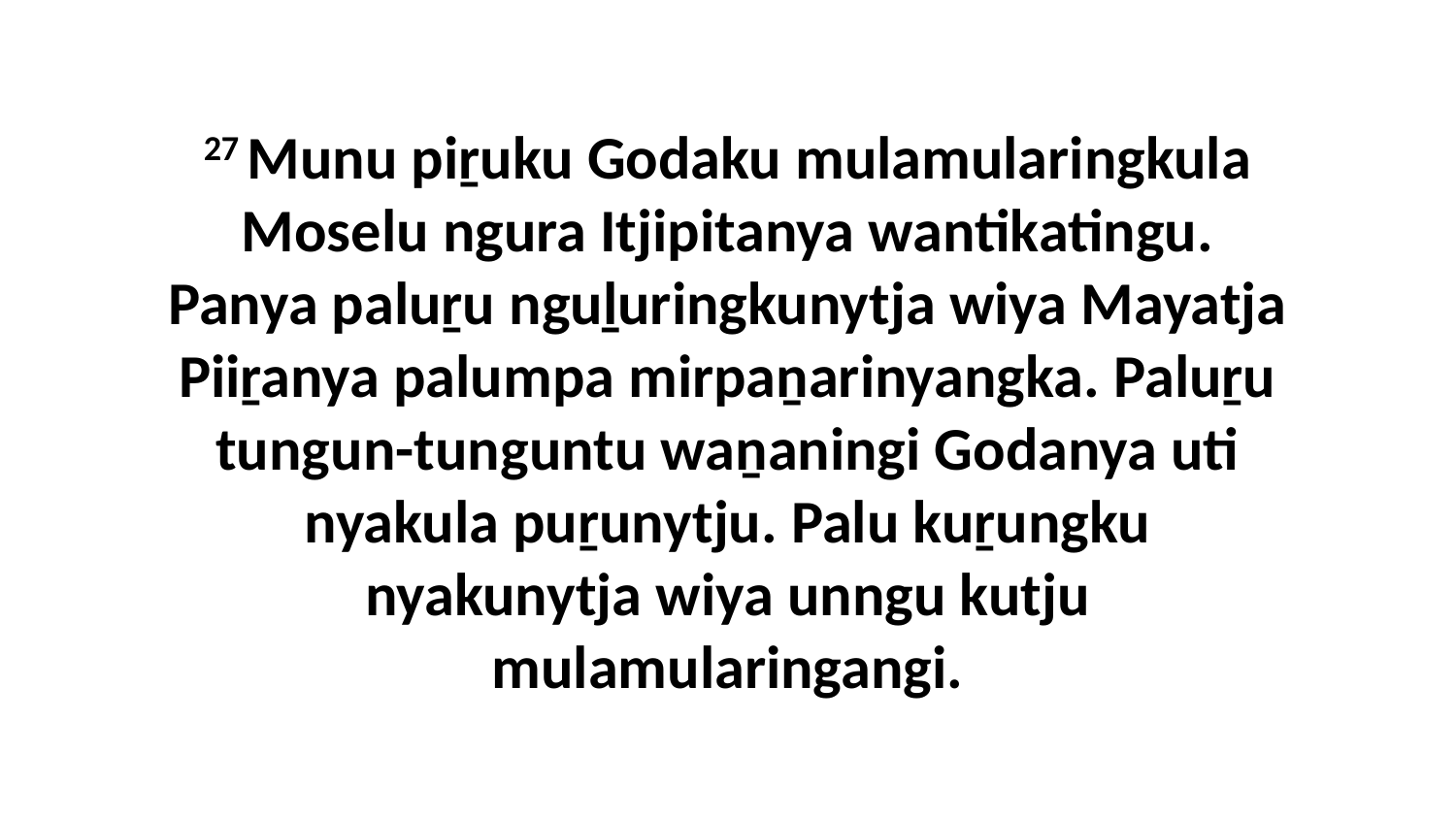

27 Munu piṟuku Godaku mulamularingkula Moselu ngura Itjipitanya wantikatingu. Panya paluṟu nguḻuringkunytja wiya Mayatja Piiṟanya palumpa mirpaṉarinyangka. Paluṟu tungun-tunguntu waṉaningi Godanya uti nyakula puṟunytju. Palu kuṟungku nyakunytja wiya unngu kutju mulamularingangi.